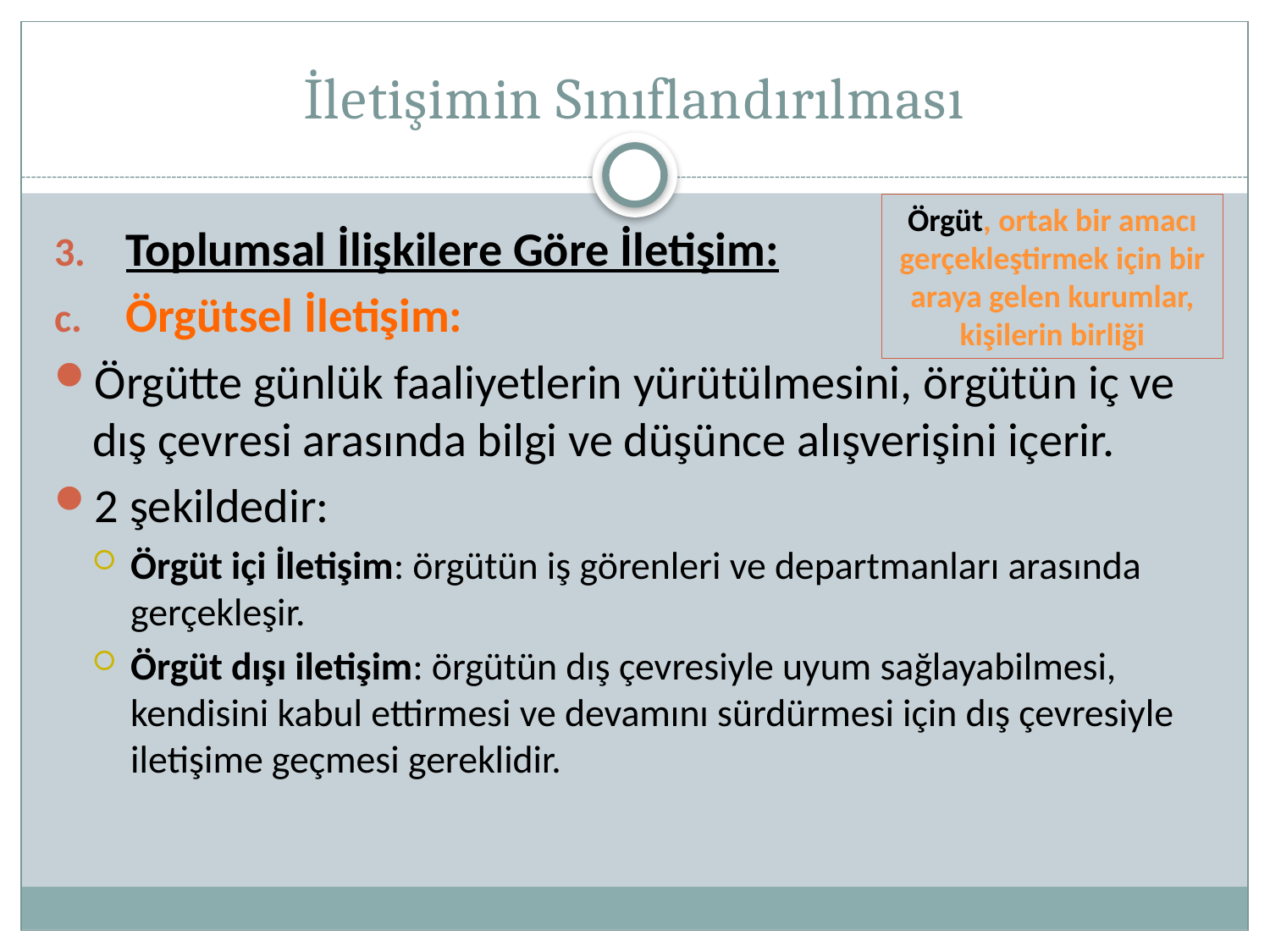

# İletişimin Sınıflandırılması
Örgüt, ortak bir amacı gerçekleştirmek için bir araya gelen kurumlar, kişilerin birliği
Toplumsal İlişkilere Göre İletişim:
Örgütsel İletişim:
Örgütte günlük faaliyetlerin yürütülmesini, örgütün iç ve dış çevresi arasında bilgi ve düşünce alışverişini içerir.
2 şekildedir:
Örgüt içi İletişim: örgütün iş görenleri ve departmanları arasında gerçekleşir.
Örgüt dışı iletişim: örgütün dış çevresiyle uyum sağlayabilmesi, kendisini kabul ettirmesi ve devamını sürdürmesi için dış çevresiyle iletişime geçmesi gereklidir.